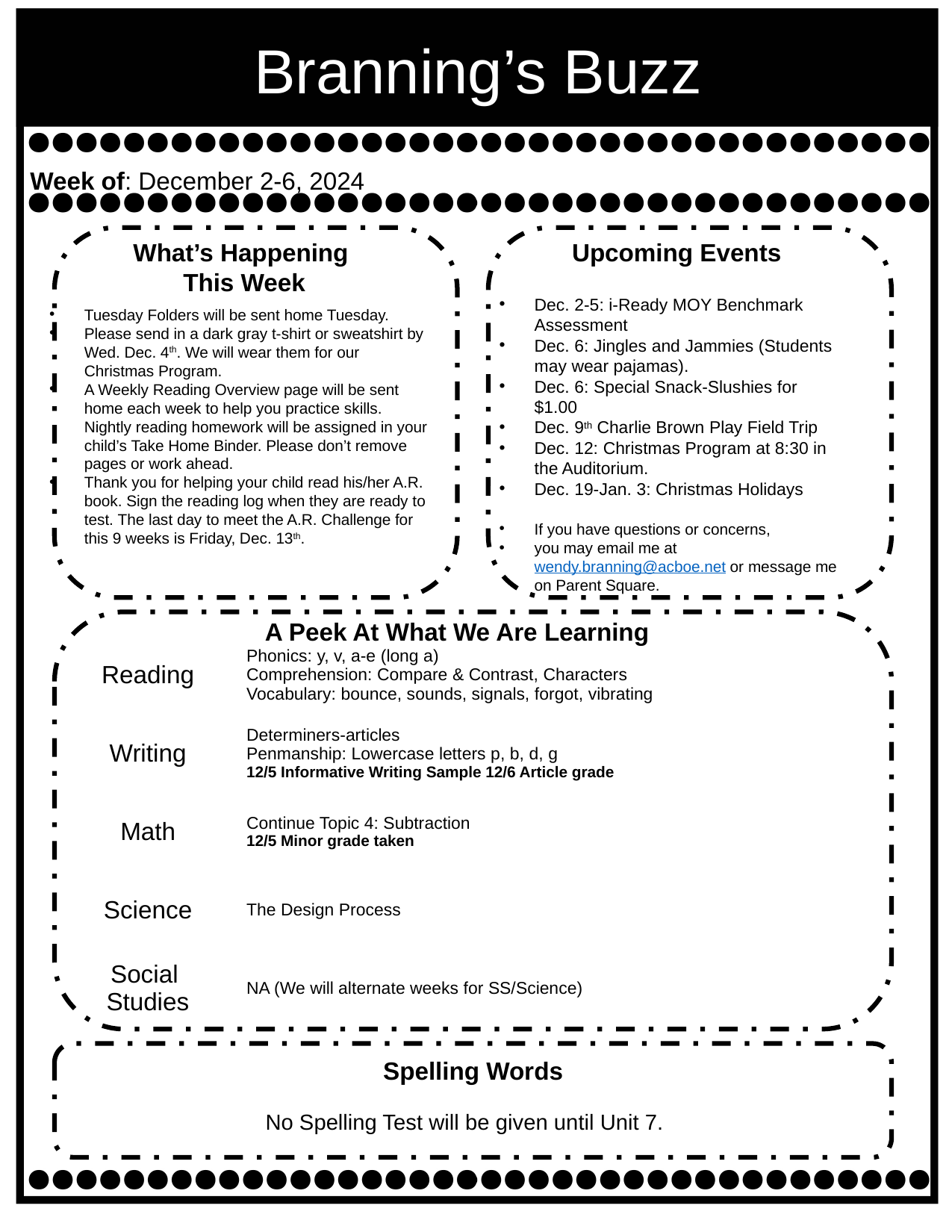

Branning’s Buzz
Week of: December 2-6, 2024

What’s Happening
This Week
Upcoming Events
Dec. 2-5: i-Ready MOY Benchmark Assessment
Dec. 6: Jingles and Jammies (Students may wear pajamas).
Dec. 6: Special Snack-Slushies for $1.00
Dec. 9th Charlie Brown Play Field Trip
Dec. 12: Christmas Program at 8:30 in the Auditorium.
Dec. 19-Jan. 3: Christmas Holidays

If you have questions or concerns,
you may email me at wendy.branning@acboe.net or message me on Parent Square.

Tuesday Folders will be sent home Tuesday.
Please send in a dark gray t-shirt or sweatshirt by Wed. Dec. 4th. We will wear them for our Christmas Program.
A Weekly Reading Overview page will be sent home each week to help you practice skills. Nightly reading homework will be assigned in your child’s Take Home Binder. Please don’t remove pages or work ahead.
Thank you for helping your child read his/her A.R. book. Sign the reading log when they are ready to test. The last day to meet the A.R. Challenge for this 9 weeks is Friday, Dec. 13th.
A Peek At What We Are Learning

| Reading | Phonics: y, v, a-e (long a) Comprehension: Compare & Contrast, Characters Vocabulary: bounce, sounds, signals, forgot, vibrating |
| --- | --- |
| Writing | Determiners-articles Penmanship: Lowercase letters p, b, d, g 12/5 Informative Writing Sample 12/6 Article grade |
| Math | Continue Topic 4: Subtraction 12/5 Minor grade taken |
| Science | The Design Process |
| Social Studies | NA (We will alternate weeks for SS/Science) |

Spelling Words
     No Spelling Test will be given until Unit 7.